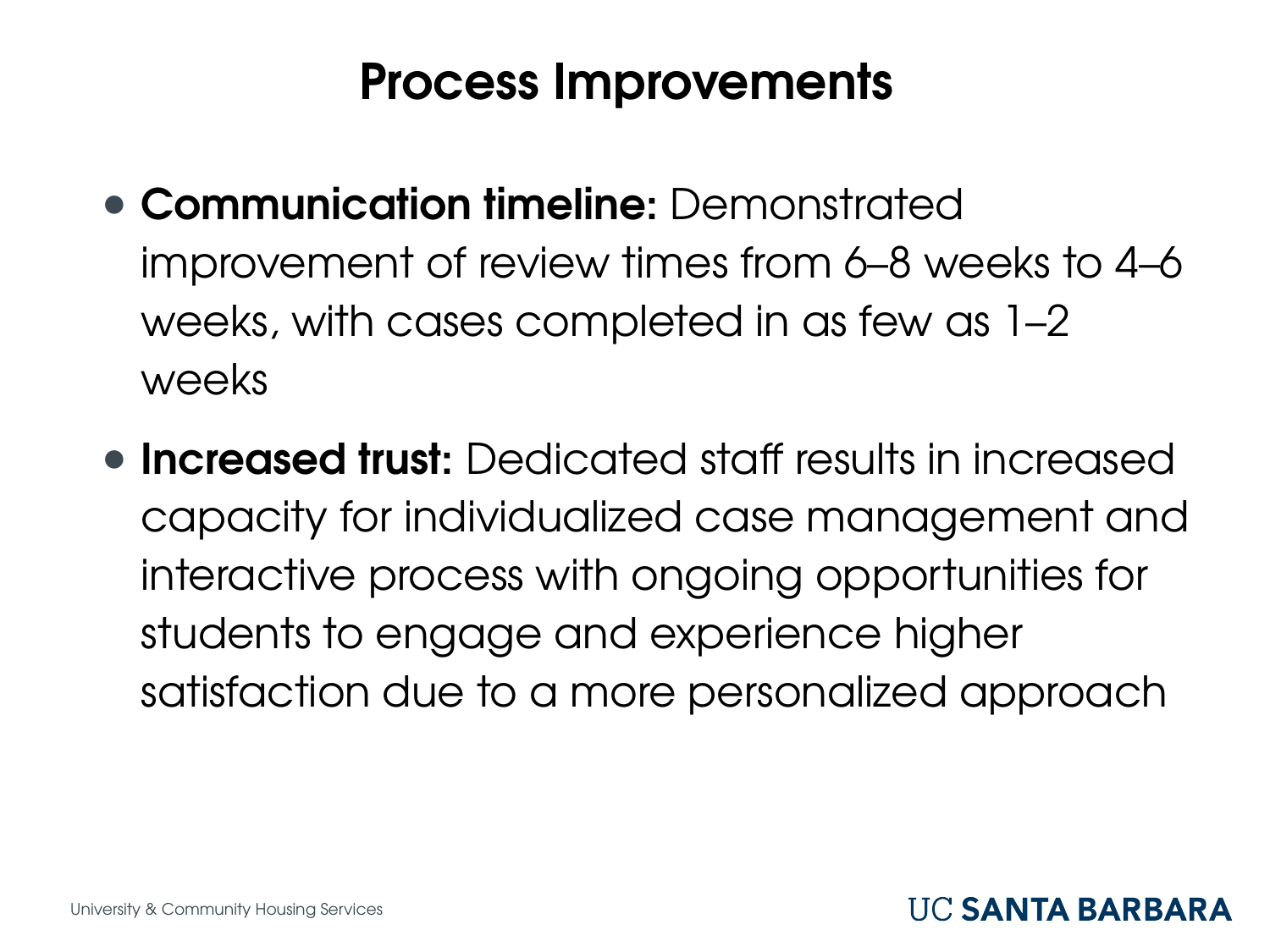

# Process Improvements
Communication timeline: Demonstrated improvement of review times from 6–8 weeks to 4–6 weeks, with cases completed in as few as 1–2 weeks
Increased trust: Dedicated staff results in increased capacity for individualized case management and interactive process with ongoing opportunities for students to engage and experience higher satisfaction due to a more personalized approach